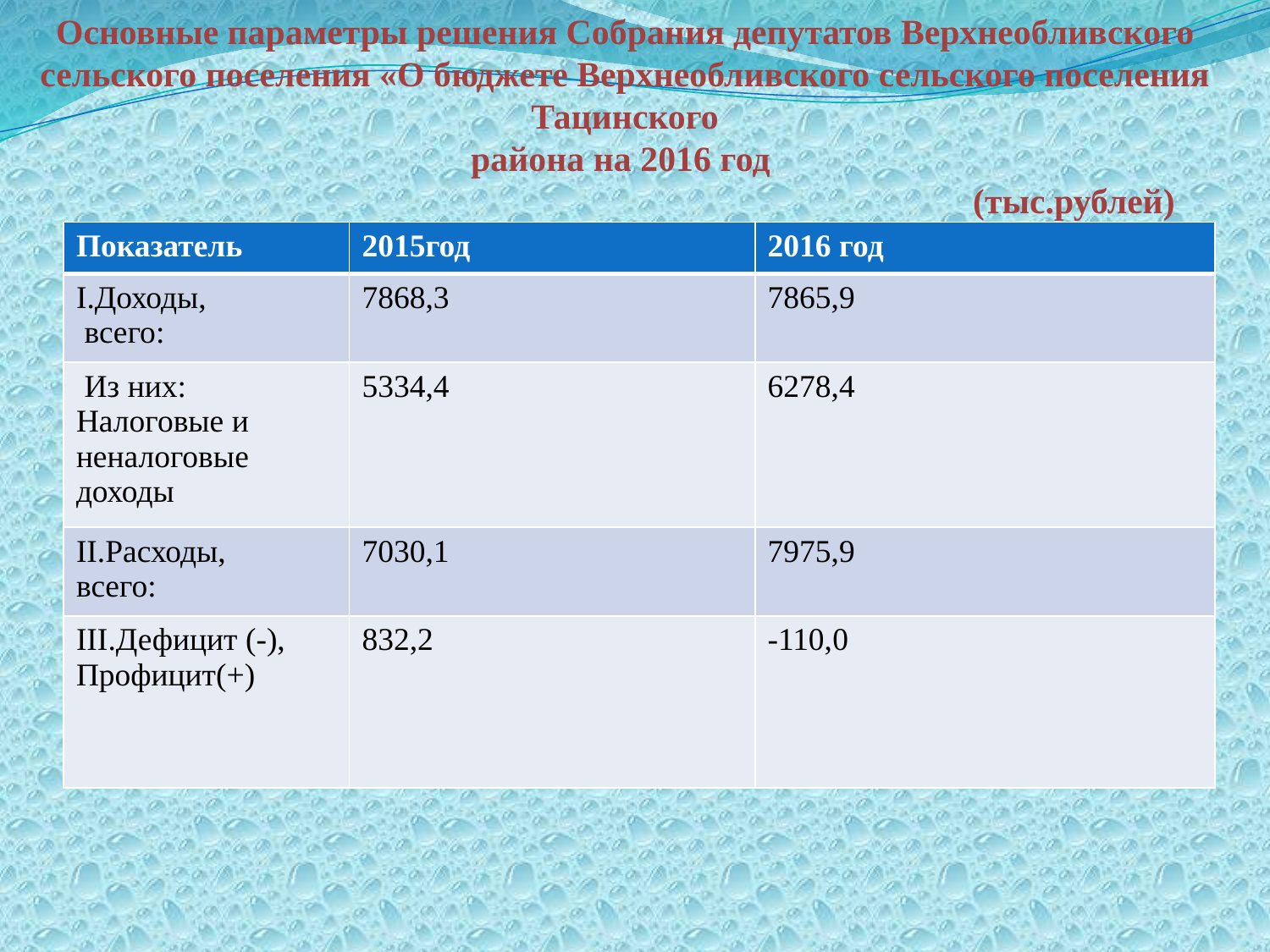

Основные параметры решения Собрания депутатов Верхнеобливского сельского поселения «О бюджете Верхнеобливского сельского поселения Тацинского
района на 2016 год
                                                                                                     (тыс.рублей)
#
| Показатель | 2015год | 2016 год |
| --- | --- | --- |
| I.Доходы, всего: | 7868,3 | 7865,9 |
| Из них: Налоговые и неналоговые доходы | 5334,4 | 6278,4 |
| II.Расходы, всего: | 7030,1 | 7975,9 |
| III.Дефицит (-), Профицит(+) | 832,2 | -110,0 |